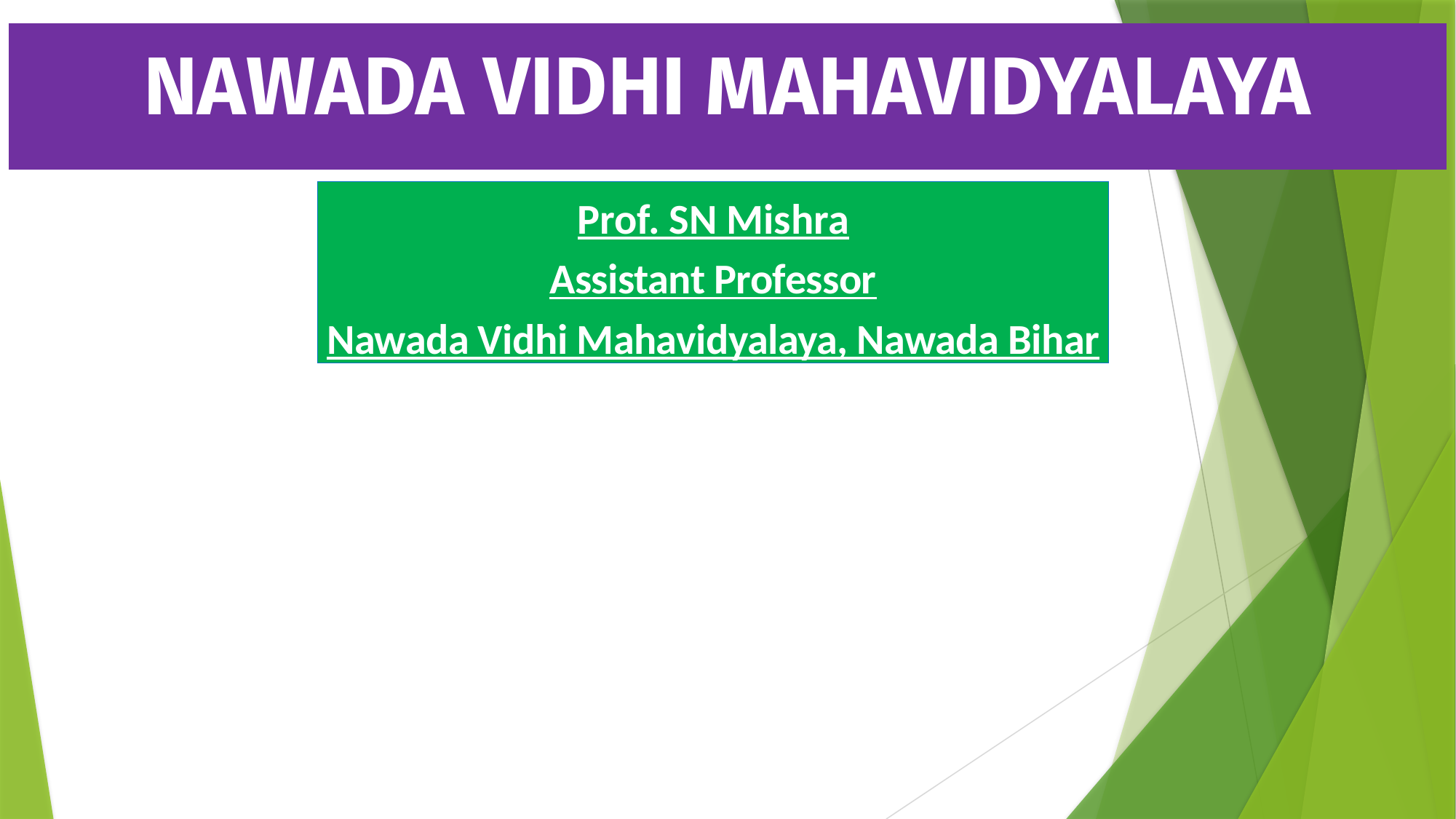

# NAWADA VIDHI MAHAVIDYALAYA
Prof. SN Mishra
Assistant Professor
Nawada Vidhi Mahavidyalaya, Nawada Bihar